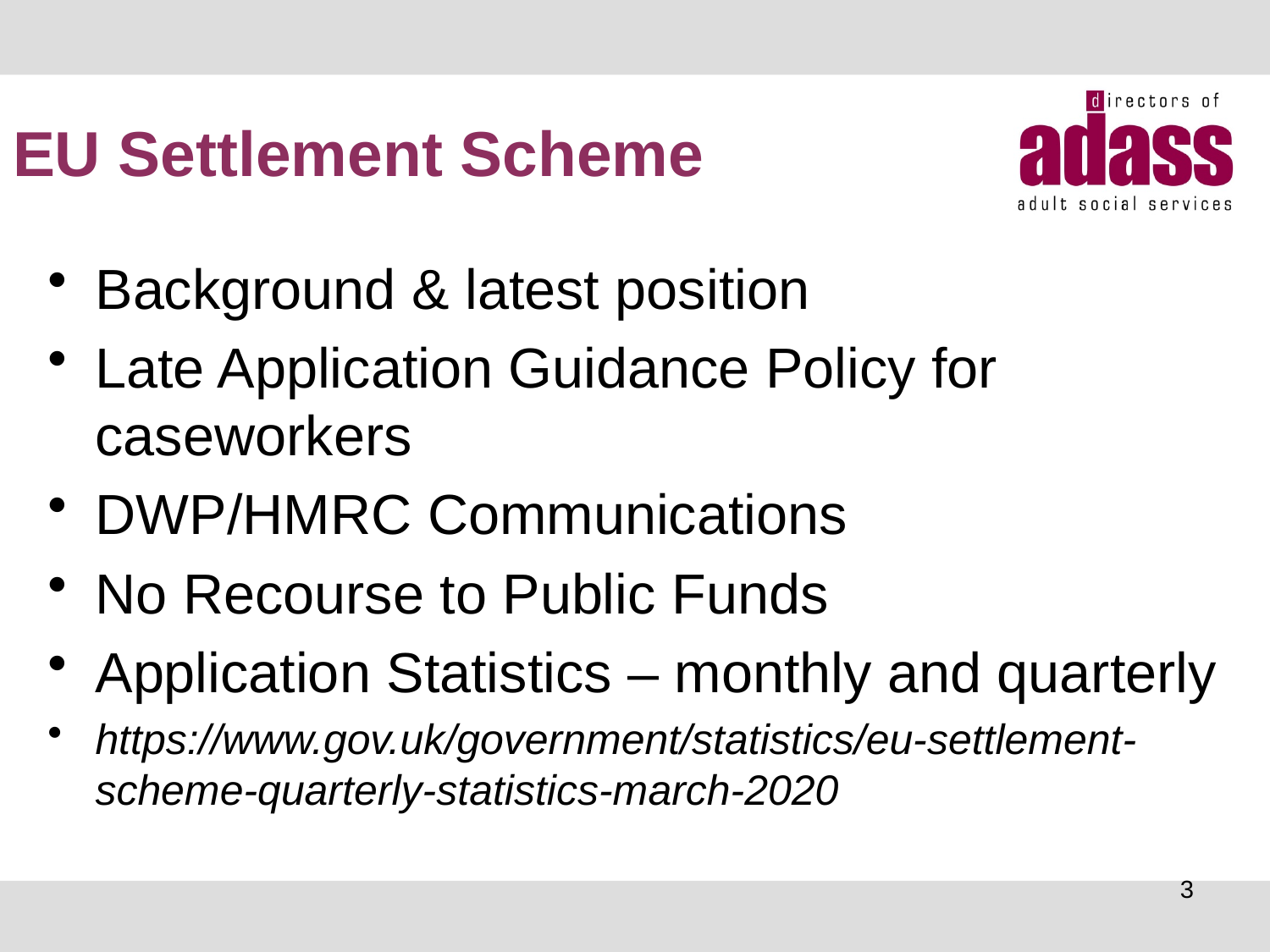

# EU Settlement Scheme
Background & latest position
Late Application Guidance Policy for caseworkers
DWP/HMRC Communications
No Recourse to Public Funds
Application Statistics – monthly and quarterly
https://www.gov.uk/government/statistics/eu-settlement-scheme-quarterly-statistics-march-2020

3